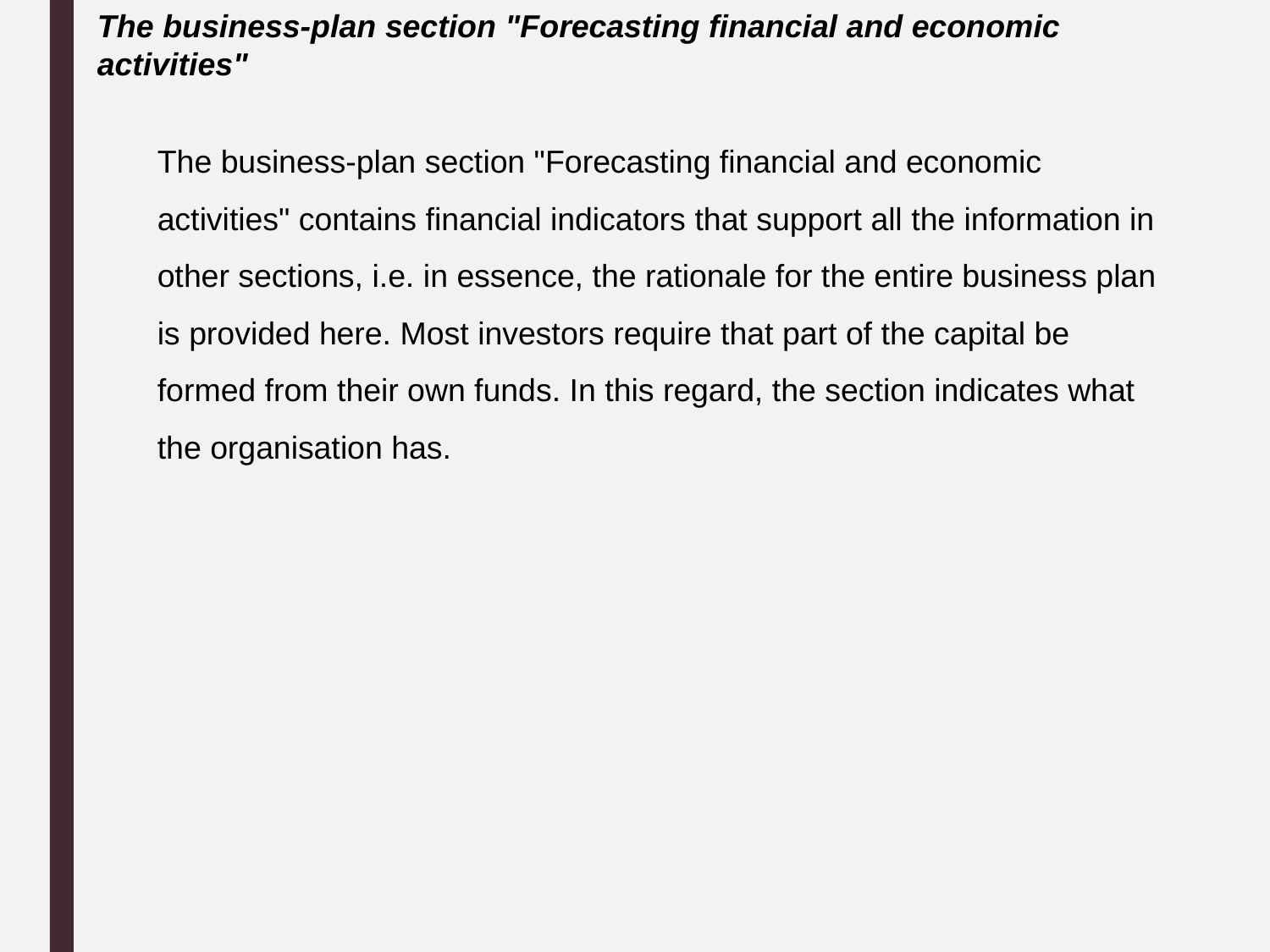

The business-plan section "Forecasting financial and economic activities"
The business-plan section "Forecasting financial and economic activities" contains financial indicators that support all the information in other sections, i.e. in essence, the rationale for the entire business plan is provided here. Most investors require that part of the capital be formed from their own funds. In this regard, the section indicates what the organisation has.